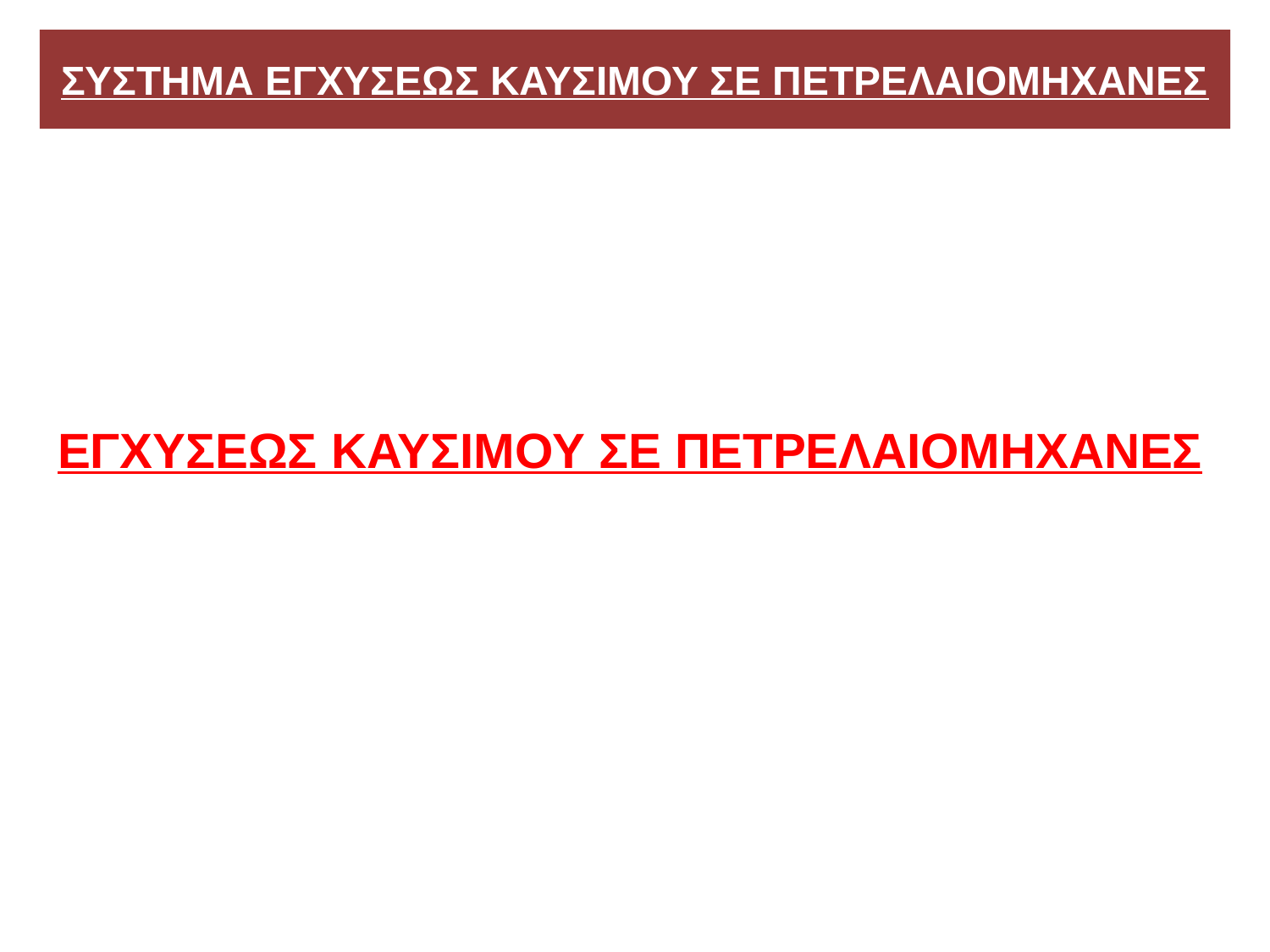

# ΣΥΣΤΗΜΑ ΕΓΧΥΣΕΩΣ ΚΑΥΣΙΜΟΥ ΣΕ ΠΕΤΡΕΛΑΙΟΜΗΧΑΝΕΣ

ΕΓΧΥΣΕΩΣ ΚΑΥΣΙΜΟΥ ΣΕ ΠΕΤΡΕΛΑΙΟΜΗΧΑΝΕΣ